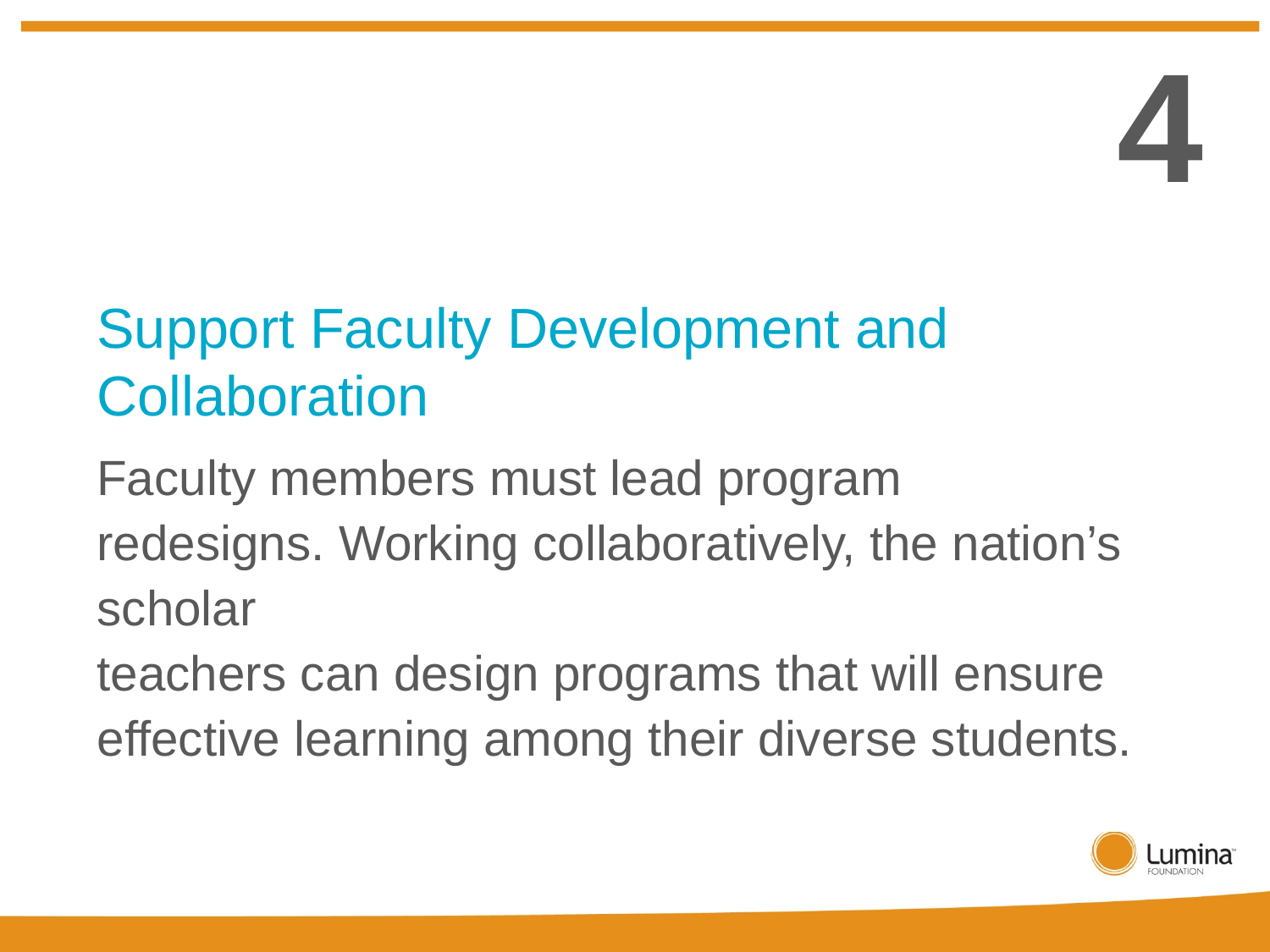

4
Support Faculty Development and
Collaboration
Faculty members must lead program redesigns. Working collaboratively, the nation’s scholar
teachers can design programs that will ensure effective learning among their diverse students.